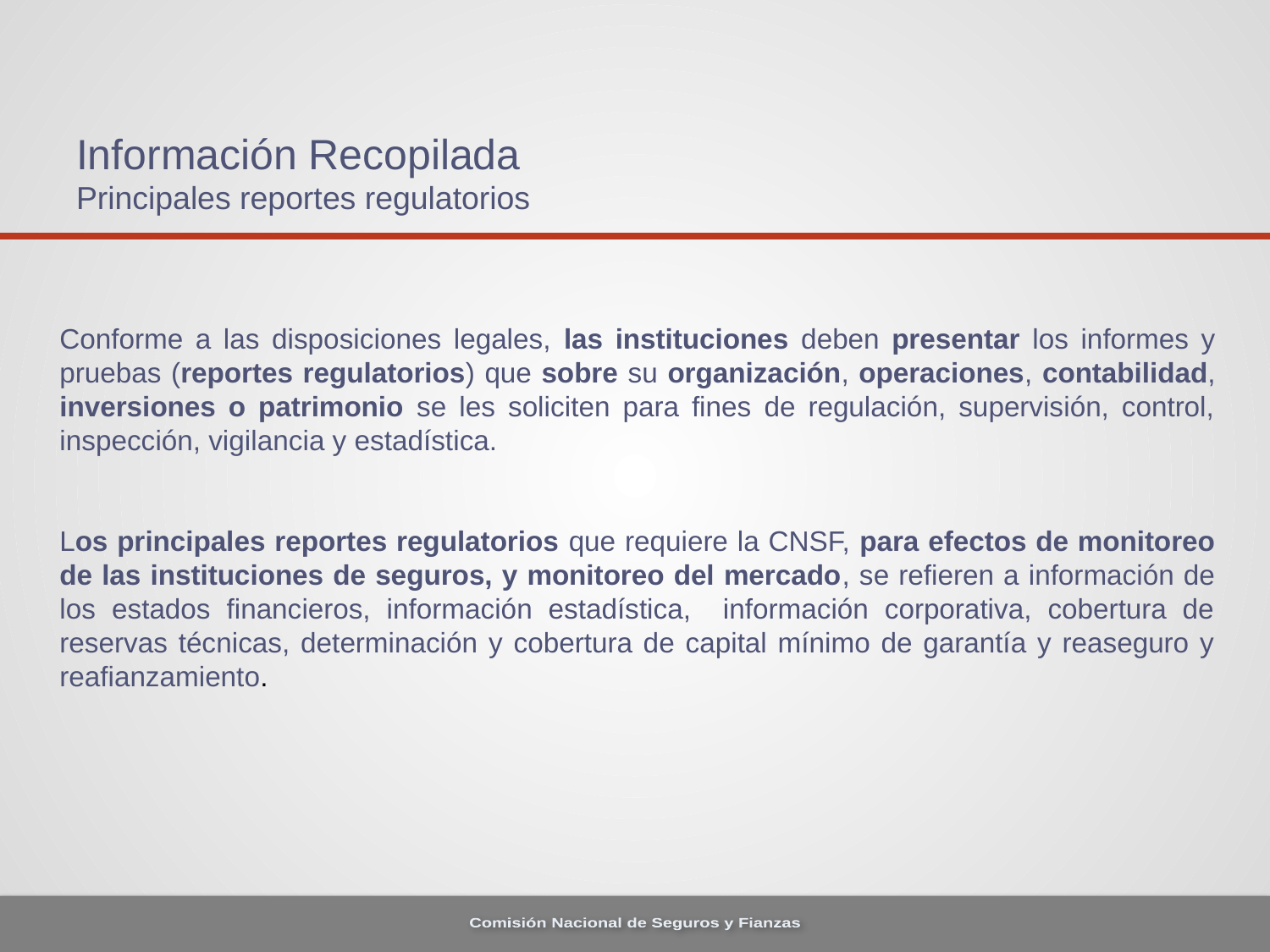

# Información Recopilada Principales reportes regulatorios
Conforme a las disposiciones legales, las instituciones deben presentar los informes y pruebas (reportes regulatorios) que sobre su organización, operaciones, contabilidad, inversiones o patrimonio se les soliciten para fines de regulación, supervisión, control, inspección, vigilancia y estadística.

Los principales reportes regulatorios que requiere la CNSF, para efectos de monitoreo de las instituciones de seguros, y monitoreo del mercado, se refieren a información de los estados financieros, información estadística,  información corporativa, cobertura de reservas técnicas, determinación y cobertura de capital mínimo de garantía y reaseguro y reafianzamiento.